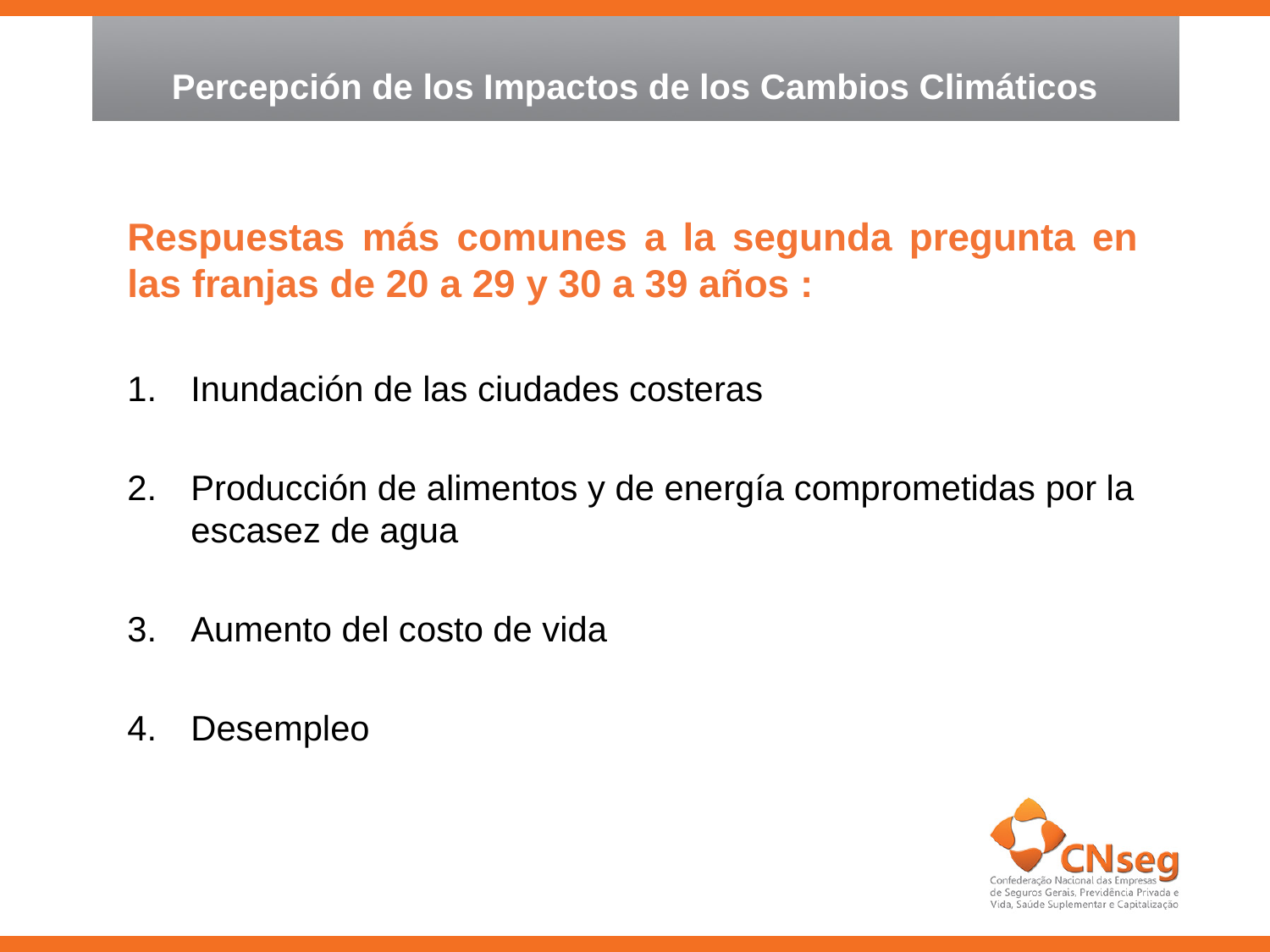

Percepción de los Impactos de los Cambios Climáticos
Respuestas más comunes a la segunda pregunta en las franjas de 20 a 29 y 30 a 39 años :

Inundación de las ciudades costeras

Producción de alimentos y de energía comprometidas por la escasez de agua

Aumento del costo de vida

Desempleo